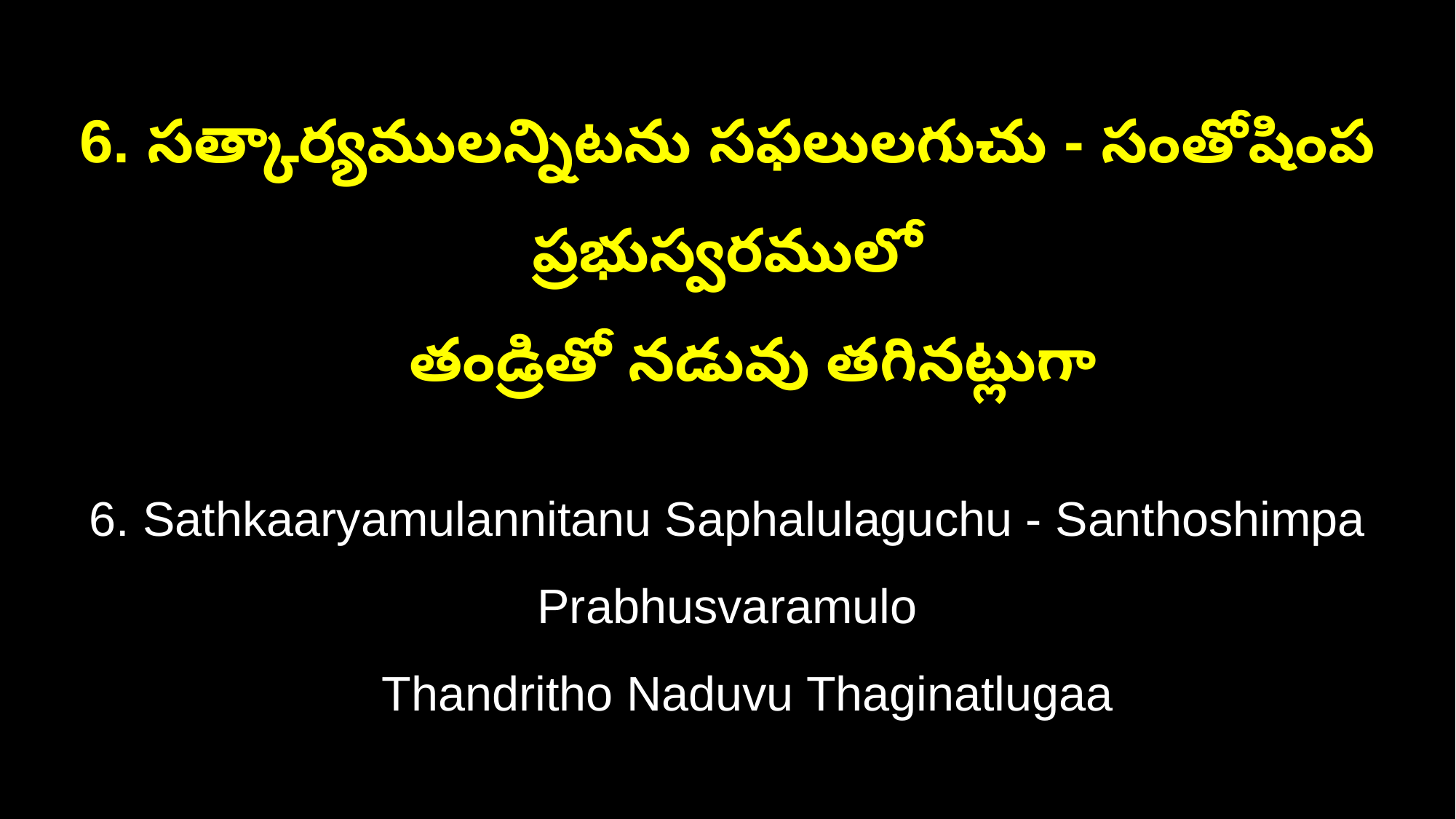

6. సత్కార్యములన్నిటను సఫలులగుచు - సంతోషింప ప్రభుస్వరములో
   తండ్రితో నడువు తగినట్లుగా
6. Sathkaaryamulannitanu Saphalulaguchu - Santhoshimpa Prabhusvaramulo
   Thandritho Naduvu Thaginatlugaa